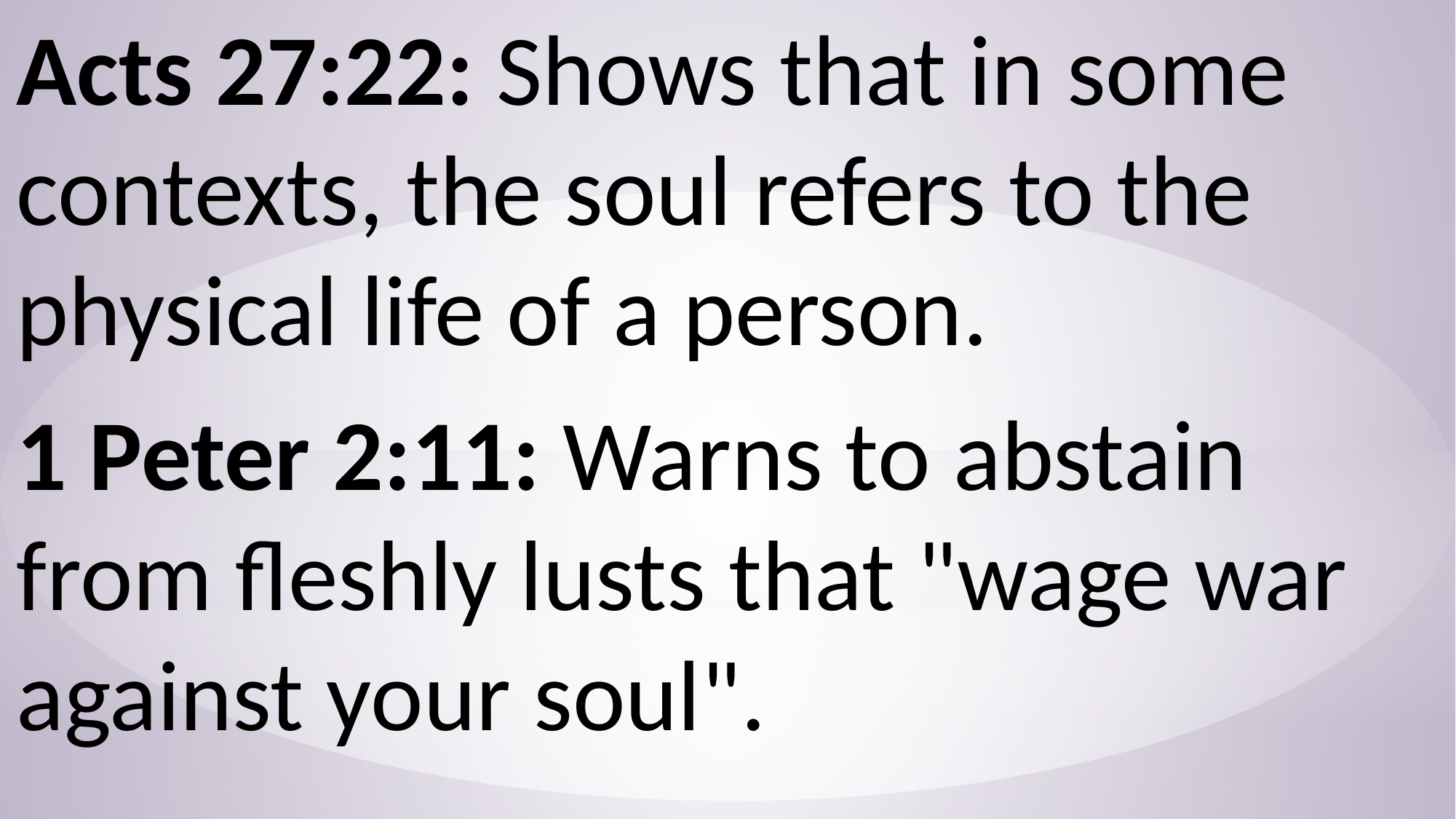

Acts 27:22: Shows that in some contexts, the soul refers to the physical life of a person.
1 Peter 2:11: Warns to abstain from fleshly lusts that "wage war against your soul".